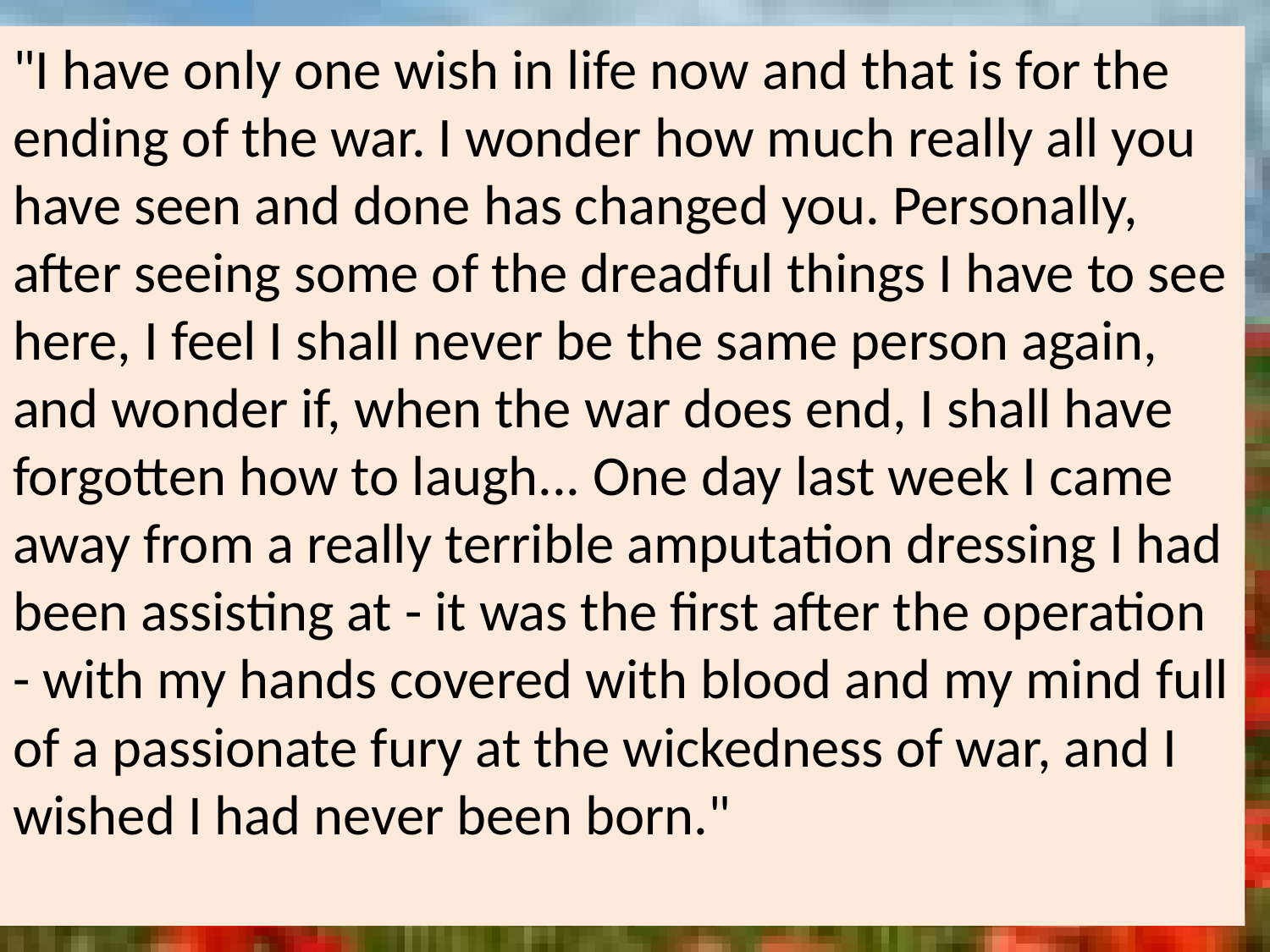

"I have only one wish in life now and that is for the ending of the war. I wonder how much really all you have seen and done has changed you. Personally, after seeing some of the dreadful things I have to see here, I feel I shall never be the same person again, and wonder if, when the war does end, I shall have forgotten how to laugh... One day last week I came away from a really terrible amputation dressing I had been assisting at - it was the first after the operation - with my hands covered with blood and my mind full of a passionate fury at the wickedness of war, and I wished I had never been born."